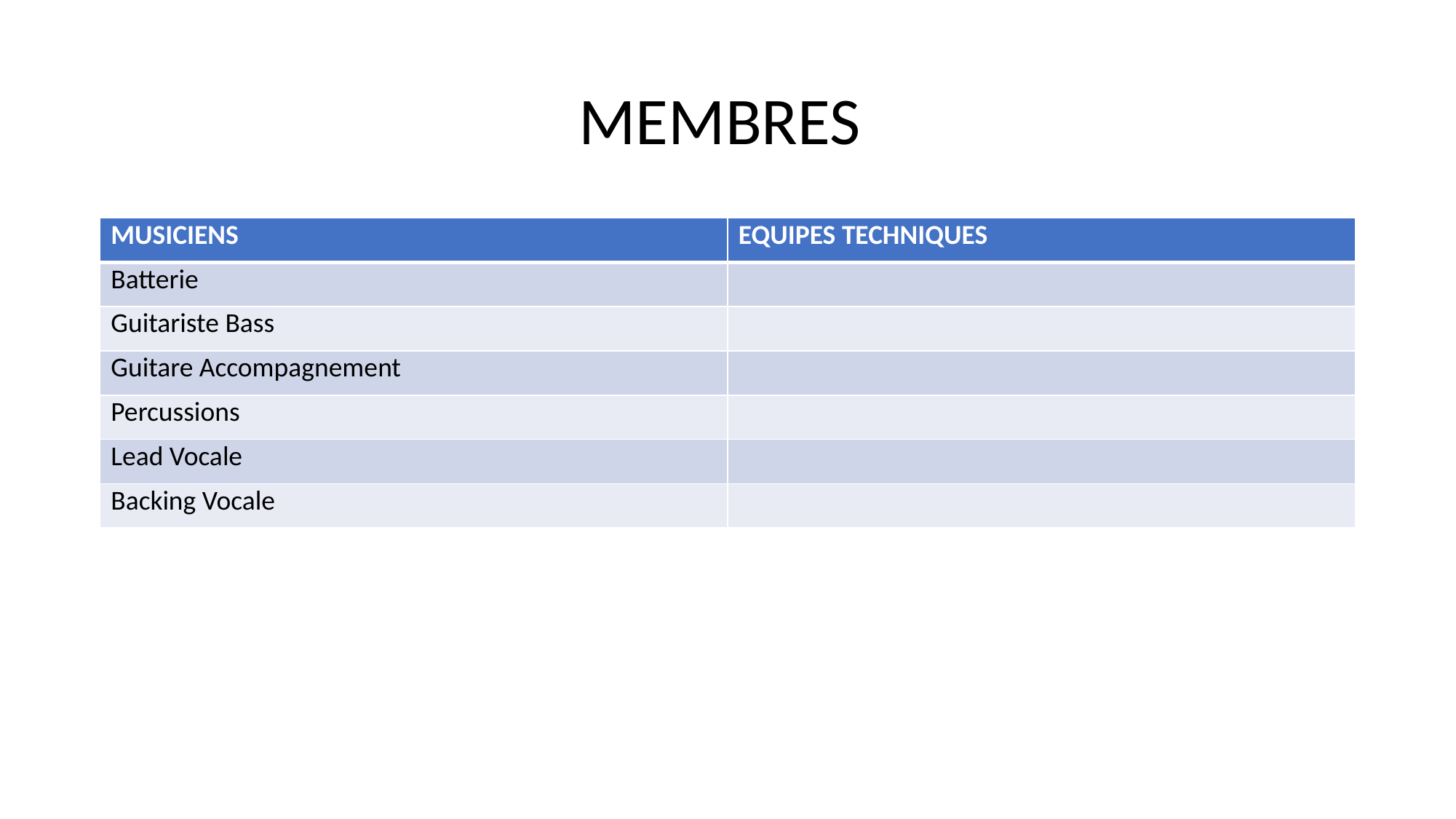

# MEMBRES
| MUSICIENS | EQUIPES TECHNIQUES |
| --- | --- |
| Batterie |  |
| Guitariste Bass |  |
| Guitare Accompagnement |  |
| Percussions |  |
| Lead Vocale |  |
| Backing Vocale |  |